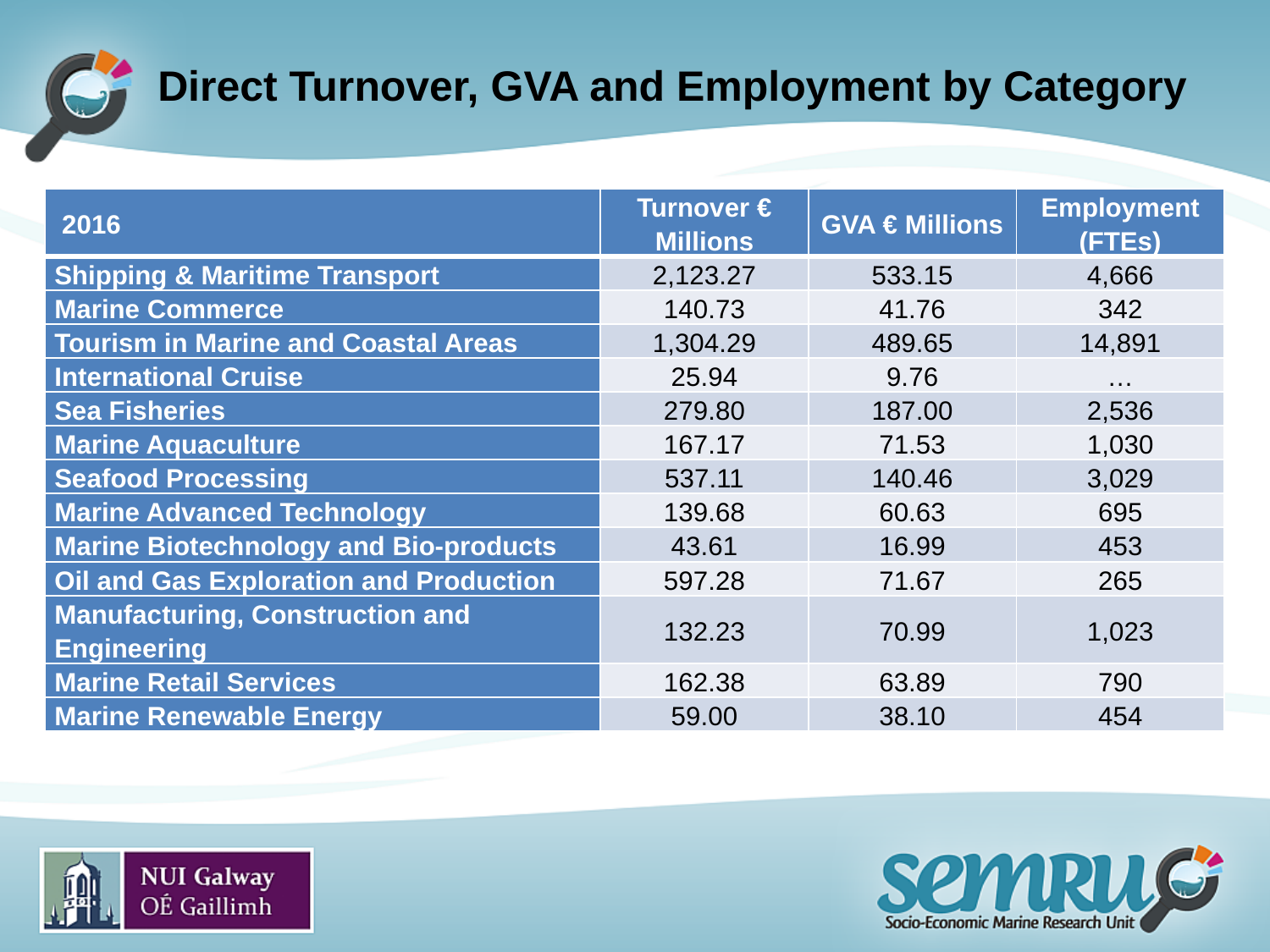

Direct Turnover, GVA and Employment by Category
| 2016 | Turnover € Millions | GVA € Millions | Employment (FTEs) |
| --- | --- | --- | --- |
| Shipping & Maritime Transport | 2,123.27 | 533.15 | 4,666 |
| Marine Commerce | 140.73 | 41.76 | 342 |
| Tourism in Marine and Coastal Areas | 1,304.29 | 489.65 | 14,891 |
| International Cruise | 25.94 | 9.76 | … |
| Sea Fisheries | 279.80 | 187.00 | 2,536 |
| Marine Aquaculture | 167.17 | 71.53 | 1,030 |
| Seafood Processing | 537.11 | 140.46 | 3,029 |
| Marine Advanced Technology | 139.68 | 60.63 | 695 |
| Marine Biotechnology and Bio-products | 43.61 | 16.99 | 453 |
| Oil and Gas Exploration and Production | 597.28 | 71.67 | 265 |
| Manufacturing, Construction and Engineering | 132.23 | 70.99 | 1,023 |
| Marine Retail Services | 162.38 | 63.89 | 790 |
| Marine Renewable Energy | 59.00 | 38.10 | 454 |